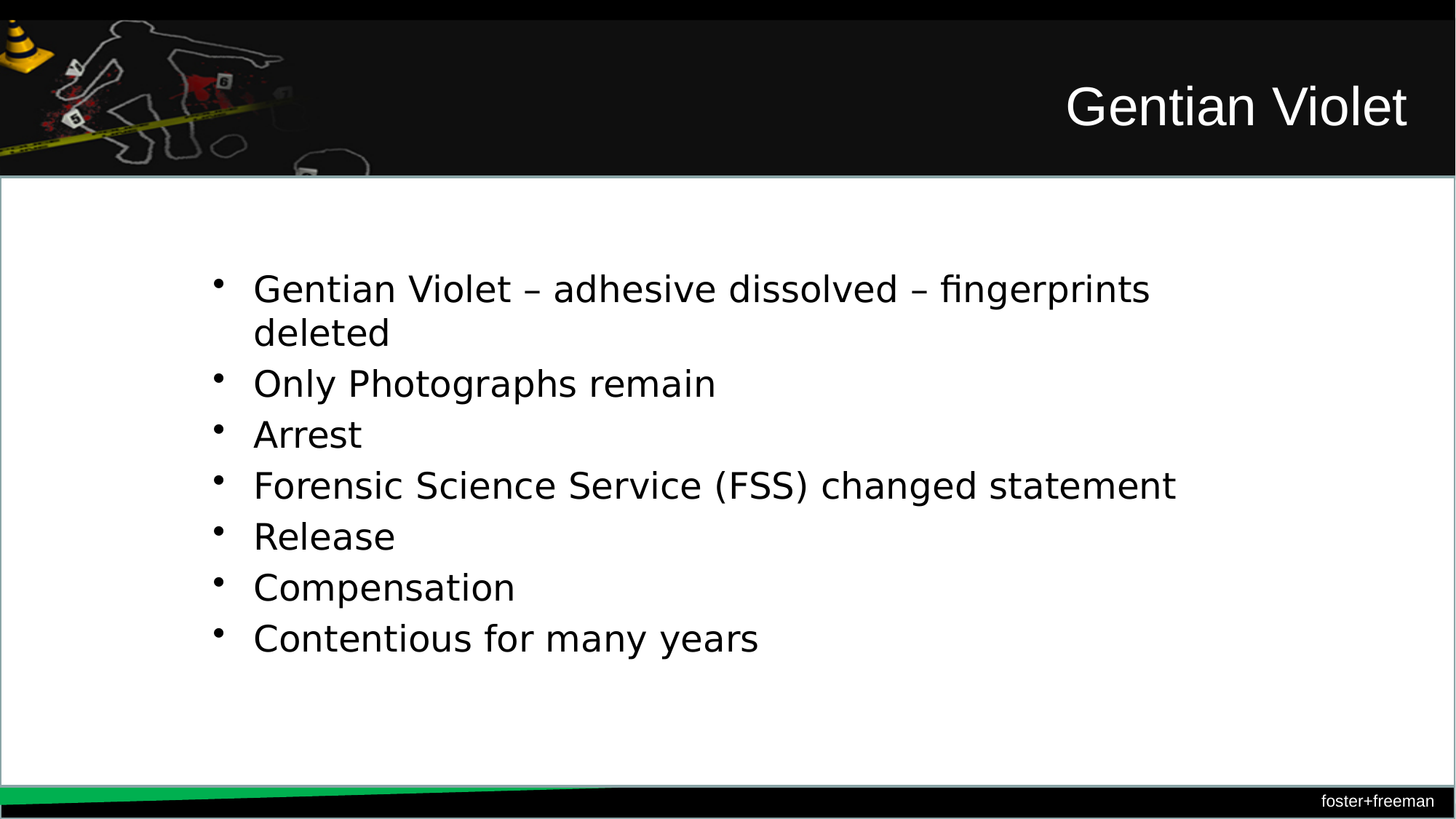

# Gentian Violet
Gentian Violet – adhesive dissolved – fingerprints deleted
Only Photographs remain
Arrest
Forensic Science Service (FSS) changed statement
Release
Compensation
Contentious for many years